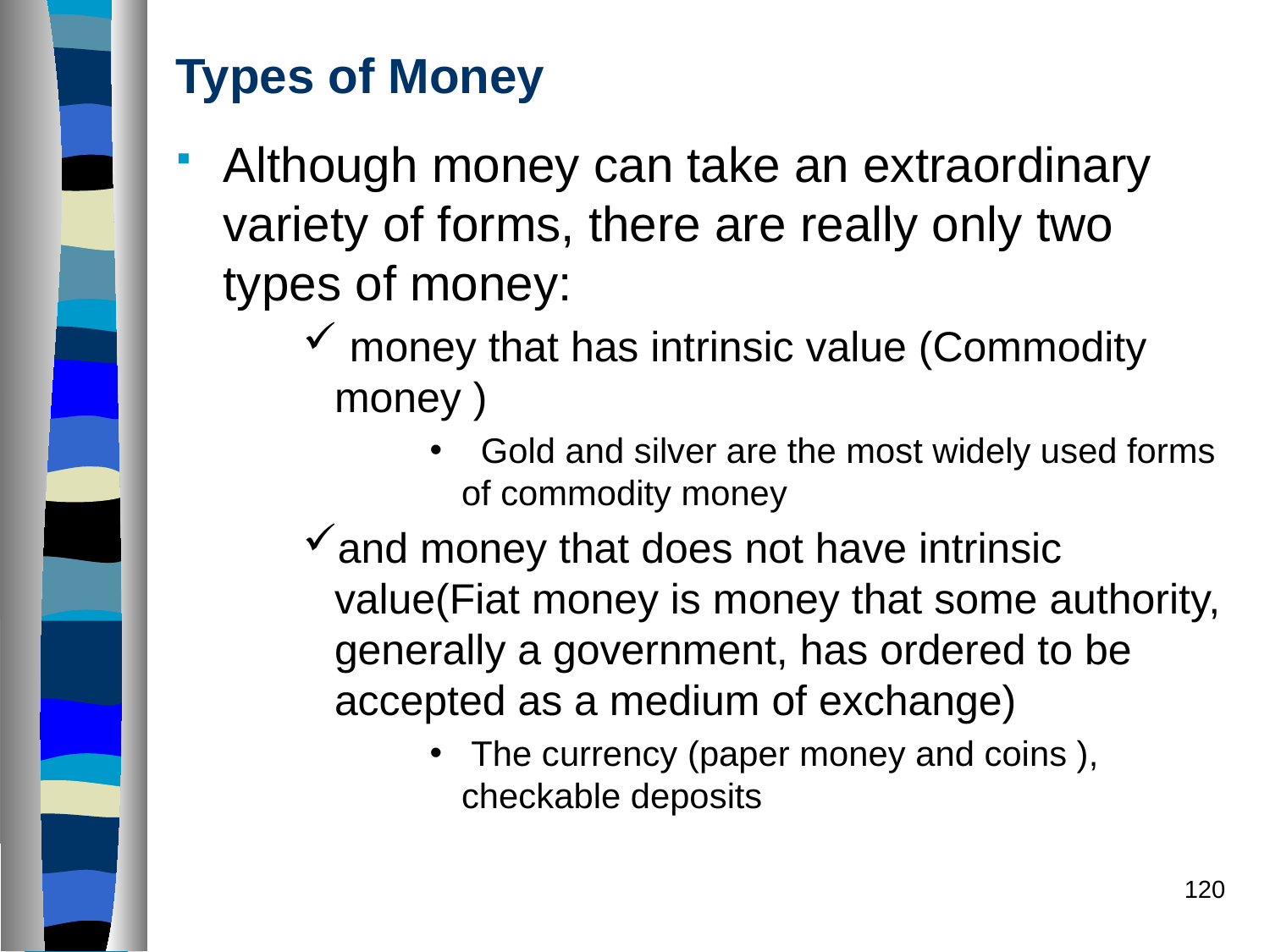

# Types of Money
Although money can take an extraordinary variety of forms, there are really only two types of money:
 money that has intrinsic value (Commodity money )
  Gold and silver are the most widely used forms of commodity money
and money that does not have intrinsic value(Fiat money is money that some authority, generally a government, has ordered to be accepted as a medium of exchange)
 The currency (paper money and coins ), checkable deposits

120